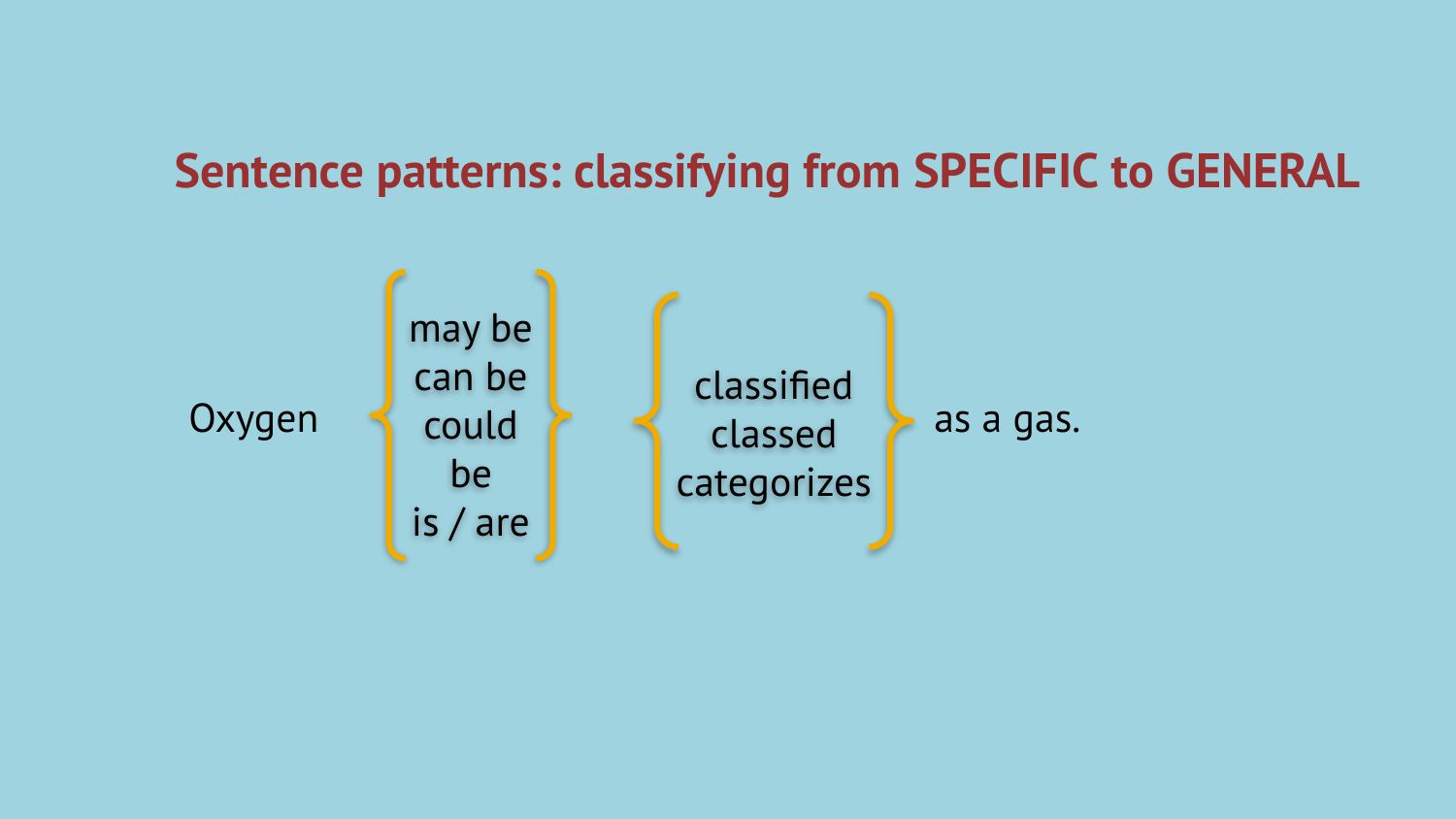

Sentence patterns: classifying from specific to general
may be
can be
could be
is / are
classified
classed
categorizes
Oxygen
as a gas.